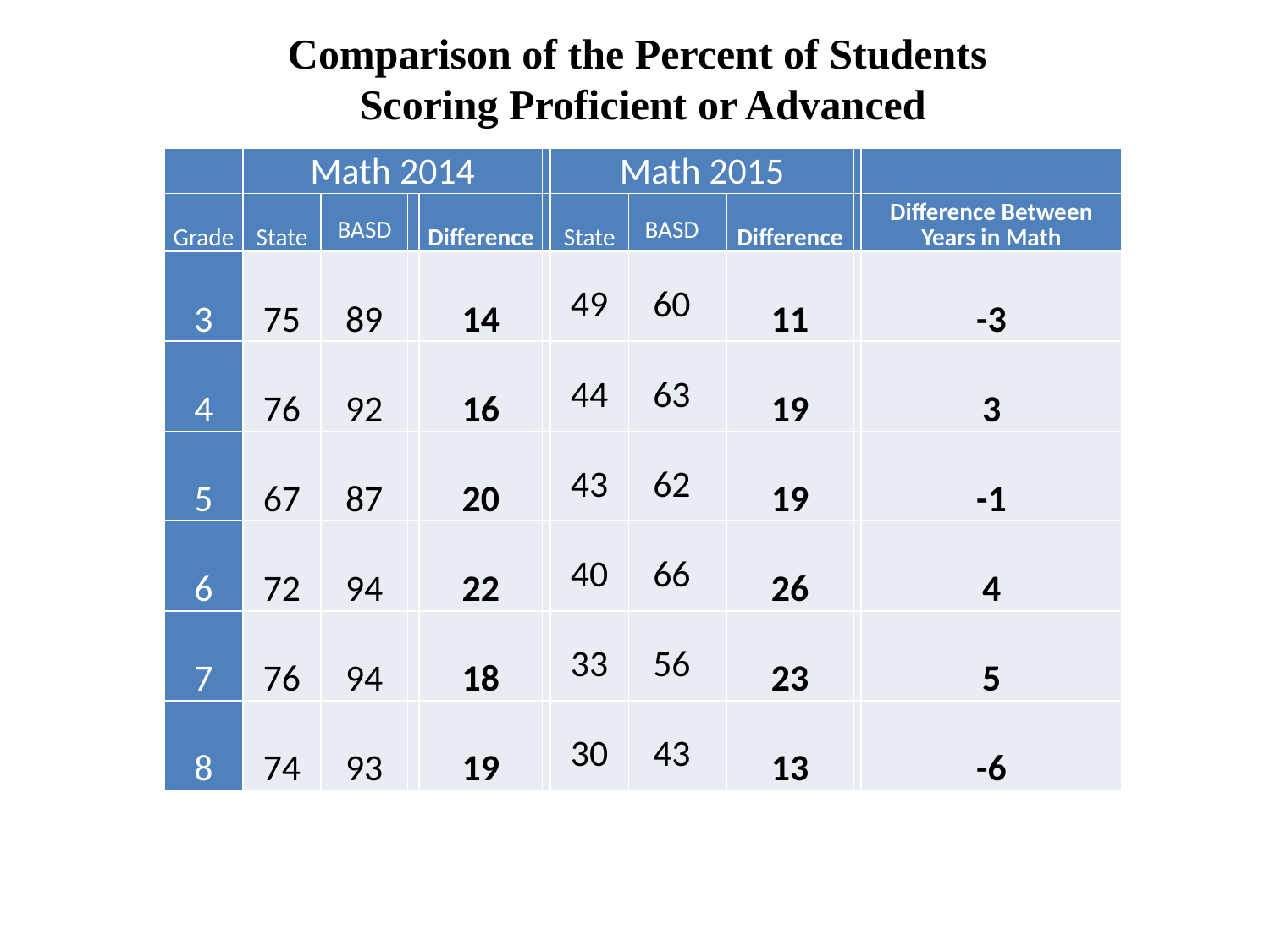

Comparison of the Percent of Students
Scoring Proficient or Advanced
|  | Math 2014 |  |  |  |  | Math 2015 |  |  |  |  |  |
| --- | --- | --- | --- | --- | --- | --- | --- | --- | --- | --- | --- |
| Grade | State | BASD |  | Difference |  | State | BASD |  | Difference |  | Difference Between Years in Math |
| 3 | 75 | 89 |  | 14 |  | 49 | 60 |  | 11 |  | -3 |
| 4 | 76 | 92 |  | 16 |  | 44 | 63 |  | 19 |  | 3 |
| 5 | 67 | 87 |  | 20 |  | 43 | 62 |  | 19 |  | -1 |
| 6 | 72 | 94 |  | 22 |  | 40 | 66 |  | 26 |  | 4 |
| 7 | 76 | 94 |  | 18 |  | 33 | 56 |  | 23 |  | 5 |
| 8 | 74 | 93 |  | 19 |  | 30 | 43 |  | 13 |  | -6 |